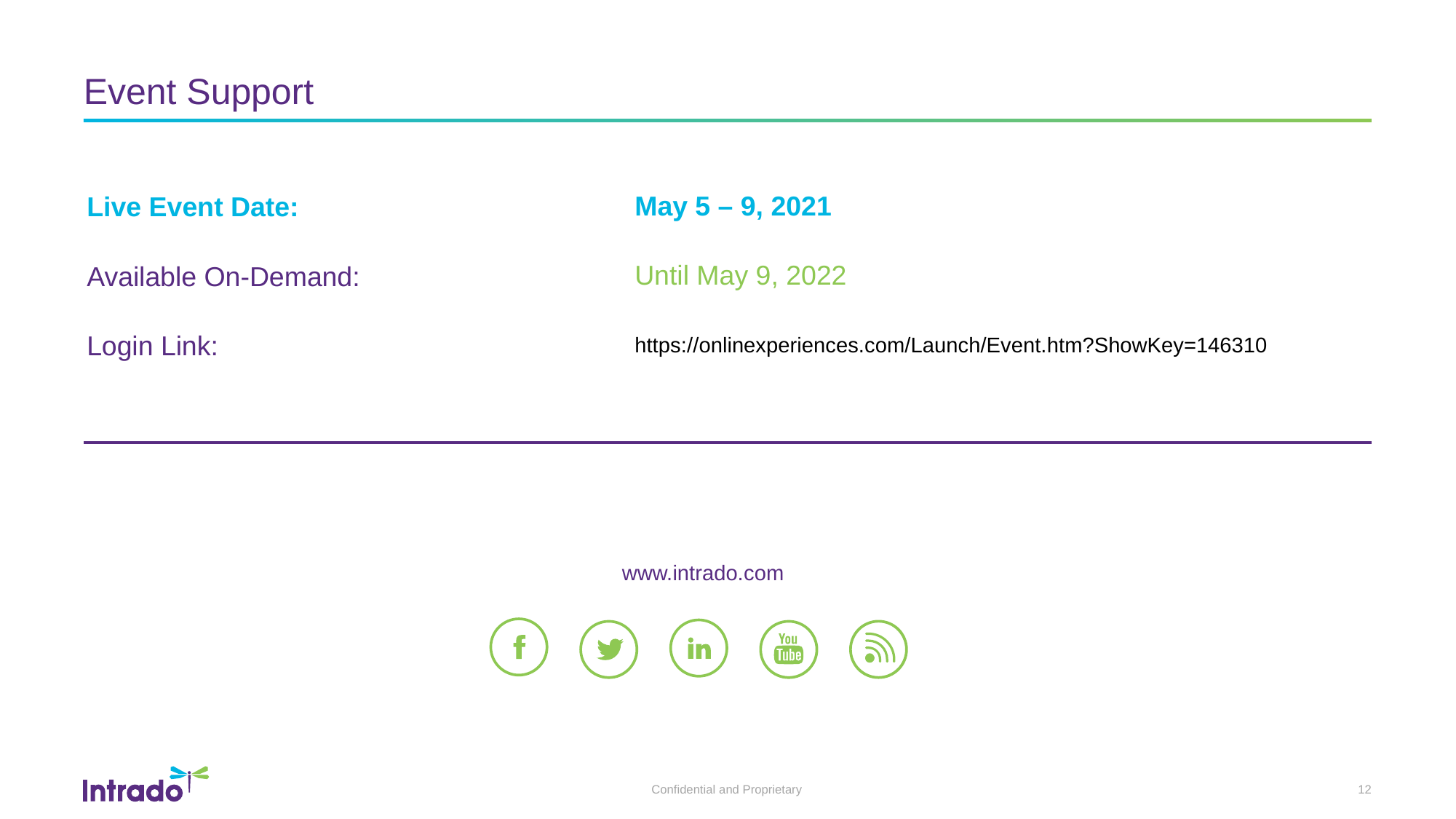

# Event Support
| Live Event Date: | May 5 – 9, 2021 |
| --- | --- |
| Available On-Demand: | Until May 9, 2022 |
| Login Link: | https://onlinexperiences.com/Launch/Event.htm?ShowKey=146310 |
www.intrado.com

12